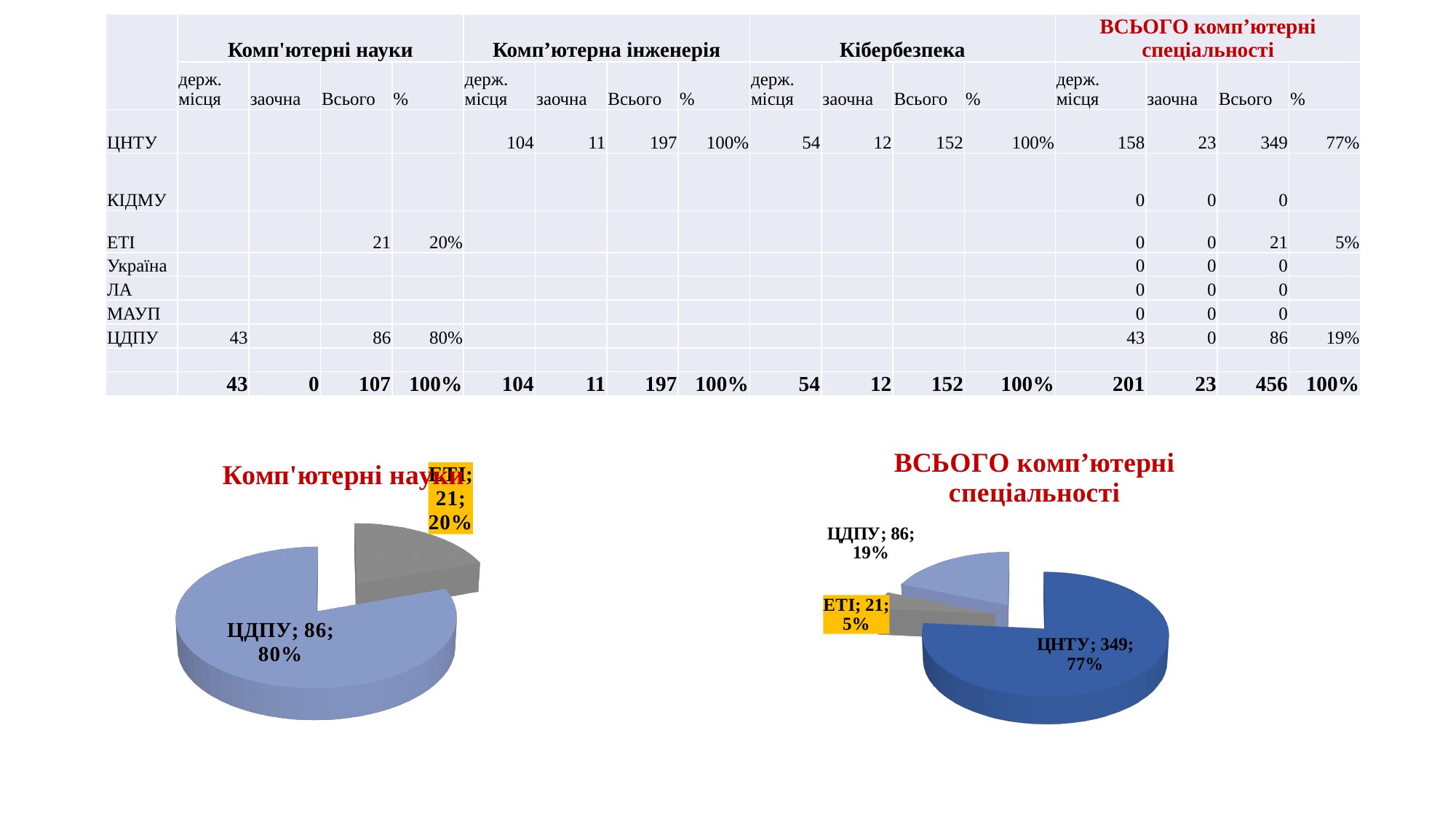

|  | Комп'ютерні науки |  |  |  | Комп’ютерна інженерія |  |  |  | Кібербезпека |  |  |  | ВСЬОГО комп’ютерні спеціальності |  |  |  |
| --- | --- | --- | --- | --- | --- | --- | --- | --- | --- | --- | --- | --- | --- | --- | --- | --- |
|  | держ. місця | заочна | Всього | % | держ. місця | заочна | Всього | % | держ. місця | заочна | Всього | % | держ. місця | заочна | Всього | % |
| ЦНТУ |  |  |  |  | 104 | 11 | 197 | 100% | 54 | 12 | 152 | 100% | 158 | 23 | 349 | 77% |
| КІДМУ |  |  |  |  |  |  |  |  |  |  |  |  | 0 | 0 | 0 |  |
| ЕТІ |  |  | 21 | 20% |  |  |  |  |  |  |  |  | 0 | 0 | 21 | 5% |
| Україна |  |  |  |  |  |  |  |  |  |  |  |  | 0 | 0 | 0 |  |
| ЛА |  |  |  |  |  |  |  |  |  |  |  |  | 0 | 0 | 0 |  |
| МАУП |  |  |  |  |  |  |  |  |  |  |  |  | 0 | 0 | 0 |  |
| ЦДПУ | 43 |  | 86 | 80% |  |  |  |  |  |  |  |  | 43 | 0 | 86 | 19% |
|  |  |  |  |  |  |  |  |  |  |  |  |  |  |  |  |  |
|  | 43 | 0 | 107 | 100% | 104 | 11 | 197 | 100% | 54 | 12 | 152 | 100% | 201 | 23 | 456 | 100% |

[unsupported chart]

[unsupported chart]